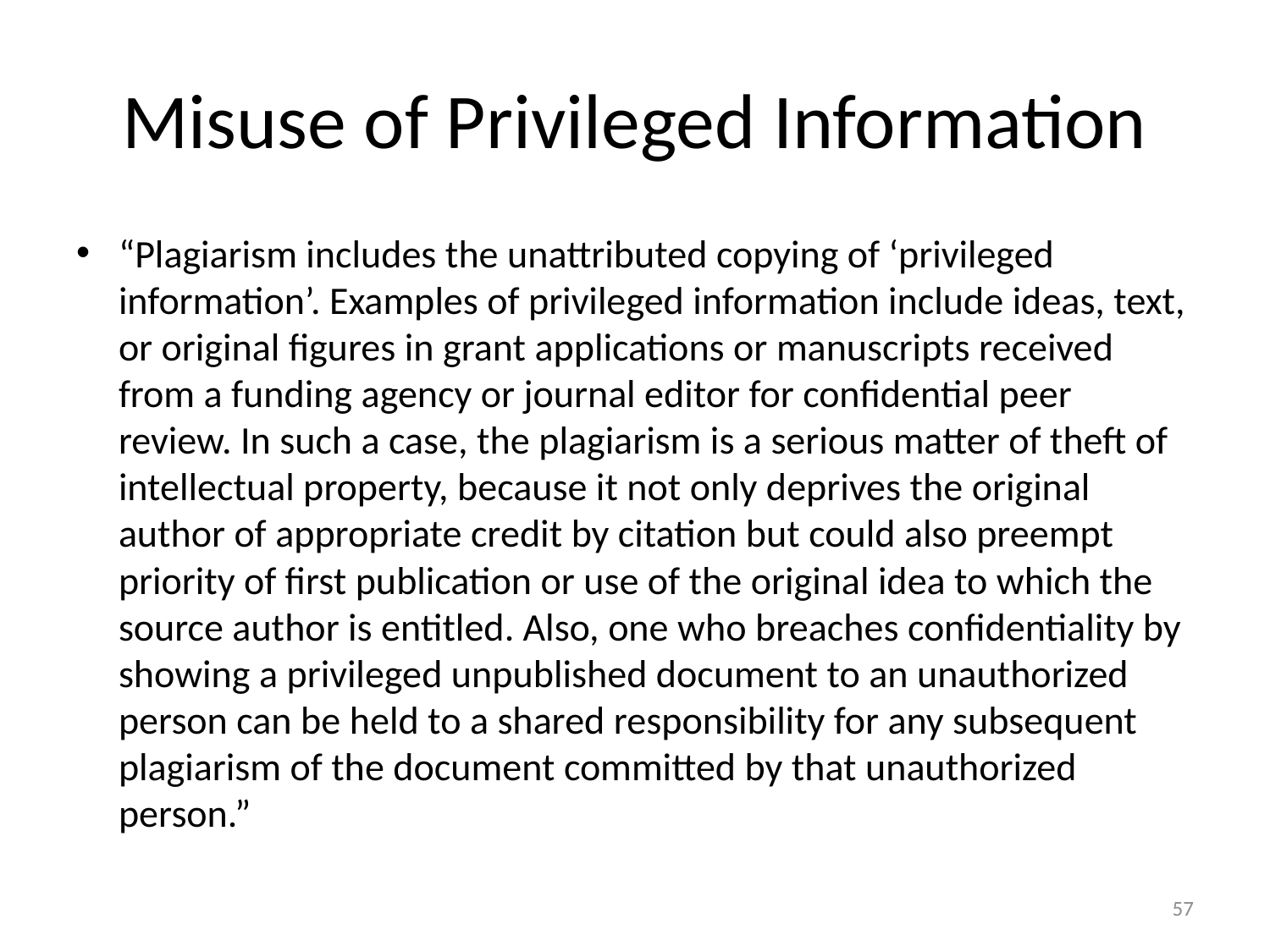

# Misuse of Privileged Information
“Plagiarism includes the unattributed copying of ‘privileged information’. Examples of privileged information include ideas, text, or original figures in grant applications or manuscripts received from a funding agency or journal editor for confidential peer review. In such a case, the plagiarism is a serious matter of theft of intellectual property, because it not only deprives the original author of appropriate credit by citation but could also preempt priority of first publication or use of the original idea to which the source author is entitled. Also, one who breaches confidentiality by showing a privileged unpublished document to an unauthorized person can be held to a shared responsibility for any subsequent plagiarism of the document committed by that unauthorized person.”
57